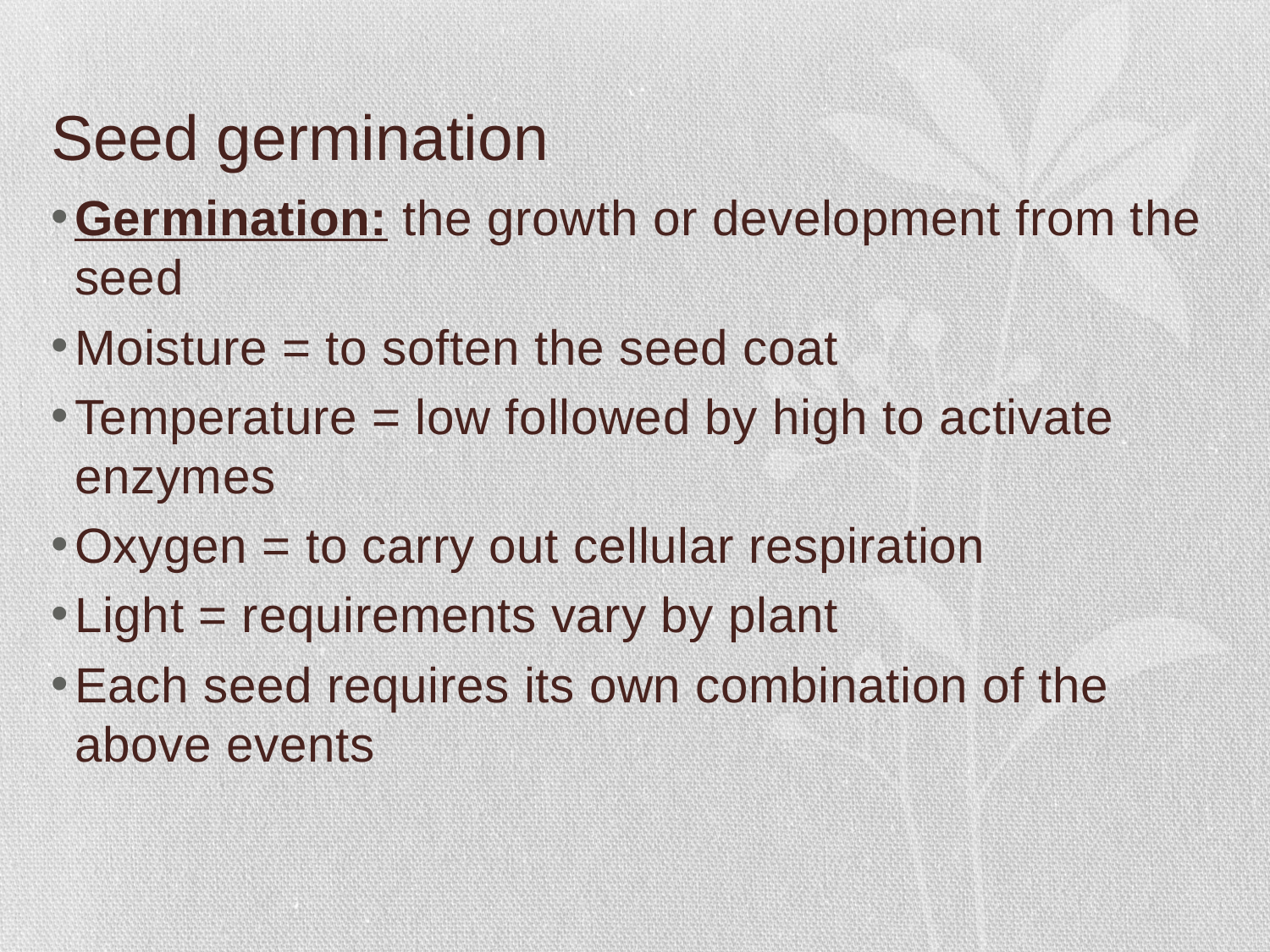

# Seed germination
Germination: the growth or development from the seed
Moisture = to soften the seed coat
Temperature = low followed by high to activate enzymes
Oxygen = to carry out cellular respiration
Light = requirements vary by plant
Each seed requires its own combination of the above events